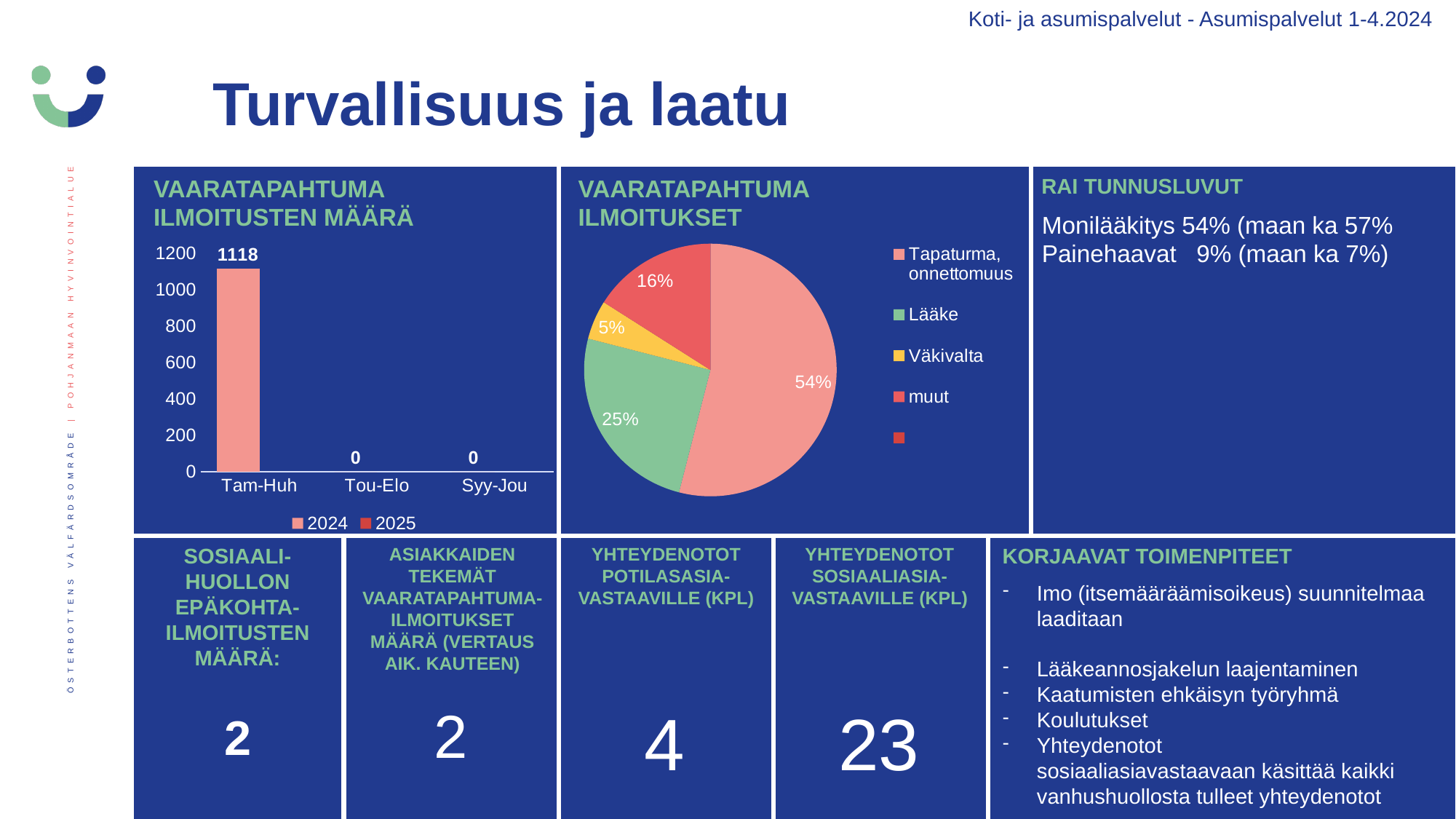

Koti- ja asumispalvelut - Asumispalvelut 1-4.2024
Turvallisuus ja laatu
RAI TUNNUSLUVUT
Monilääkitys 54% (maan ka 57%
Painehaavat   9% (maan ka 7%)

[unsupported chart]

### Chart

| Category | 2024 | 2025 |
|---|---|---|
| Tam-Huh | 1118.0 | None |
| Tou-Elo | 0.0 | None |
| Syy-Jou | 0.0 | None |
SOSIAALI-HUOLLON EPÄKOHTA-ILMOITUSTEN MÄÄRÄ:

2

ASIAKKAIDEN TEKEMÄT VAARATAPAHTUMA-ILMOITUKSET MÄÄRÄ (VERTAUS AIK. KAUTEEN)
YHTEYDENOTOT POTILASASIA-VASTAAVILLE (KPL)
YHTEYDENOTOT SOSIAALIASIA-VASTAAVILLE (KPL)
KORJAAVAT TOIMENPITEET
Imo (itsemääräämisoikeus) suunnitelmaa laaditaan

Lääkeannosjakelun laajentaminen
Kaatumisten ehkäisyn työryhmä
Koulutukset
Yhteydenotot sosiaaliasiavastaavaan käsittää kaikki vanhushuollosta tulleet yhteydenotot

2
4
23